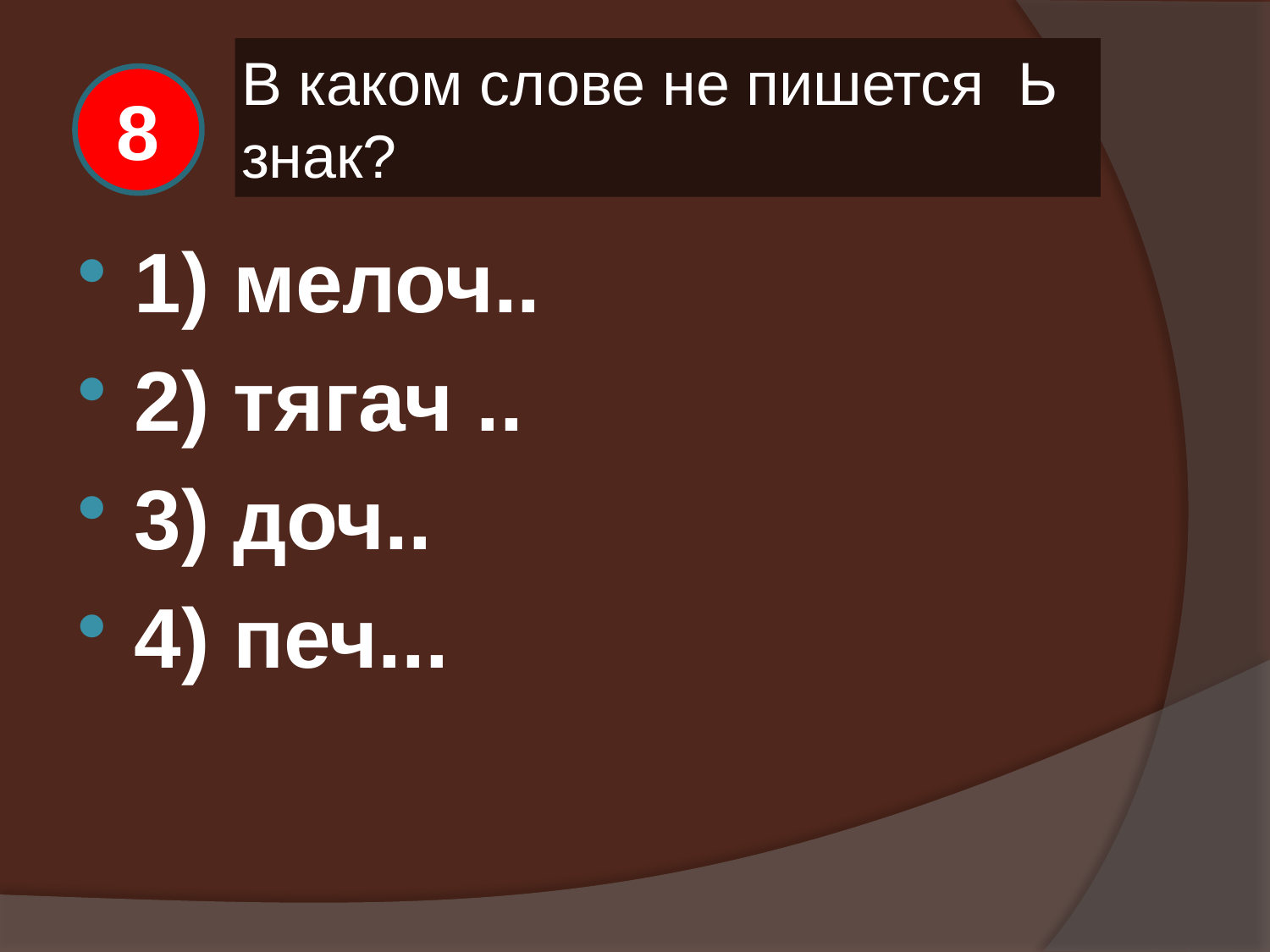

# В каком слове не пишется  Ь знак?
8
1) мелоч..
2) тягач ..
3) доч..
4) печ...